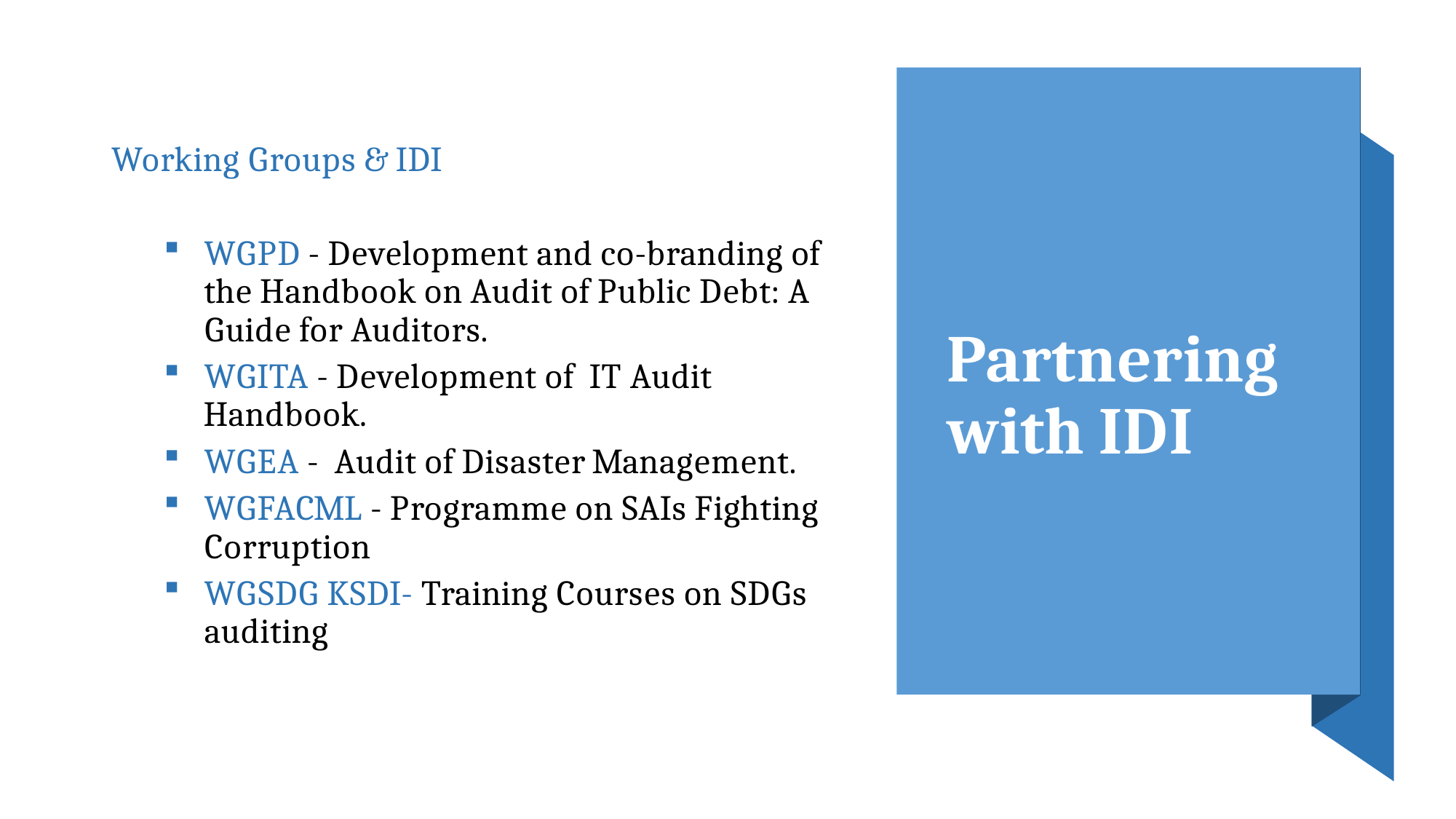

# Partnering with IDI
Working Groups & IDI

WGPD - Development and co-branding of the Handbook on Audit of Public Debt: A Guide for Auditors.
WGITA - Development of  IT Audit Handbook.
WGEA -  Audit of Disaster Management.
WGFACML - Programme on SAIs Fighting Corruption
WGSDG KSDI- Training Courses on SDGs auditing